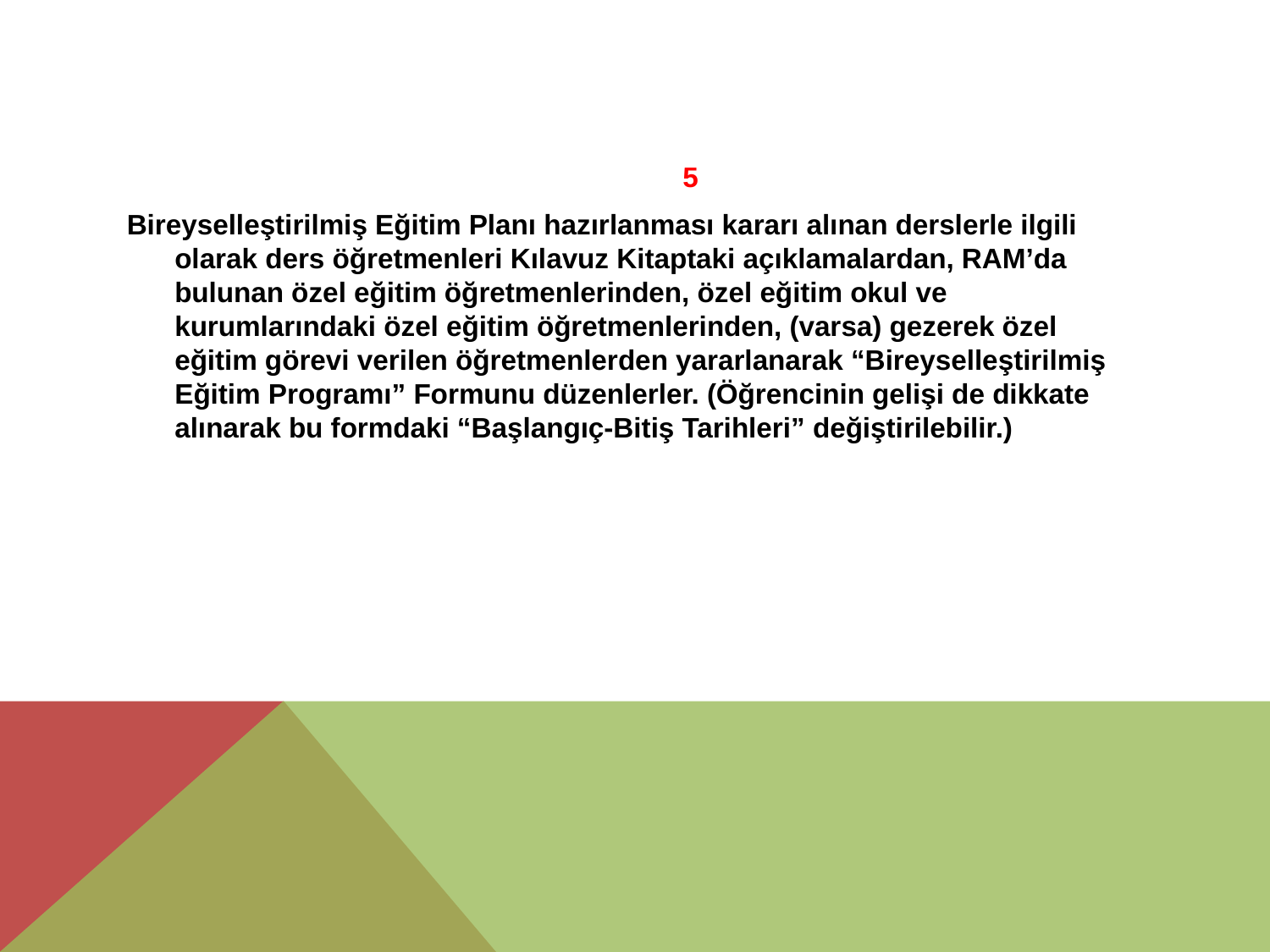

#
					5
Bireyselleştirilmiş Eğitim Planı hazırlanması kararı alınan derslerle ilgili olarak ders öğretmenleri Kılavuz Kitaptaki açıklamalardan, RAM’da bulunan özel eğitim öğretmenlerinden, özel eğitim okul ve kurumlarındaki özel eğitim öğretmenlerinden, (varsa) gezerek özel eğitim görevi verilen öğretmenlerden yararlanarak “Bireyselleştirilmiş Eğitim Programı” Formunu düzenlerler. (Öğrencinin gelişi de dikkate alınarak bu formdaki “Başlangıç-Bitiş Tarihleri” değiştirilebilir.)